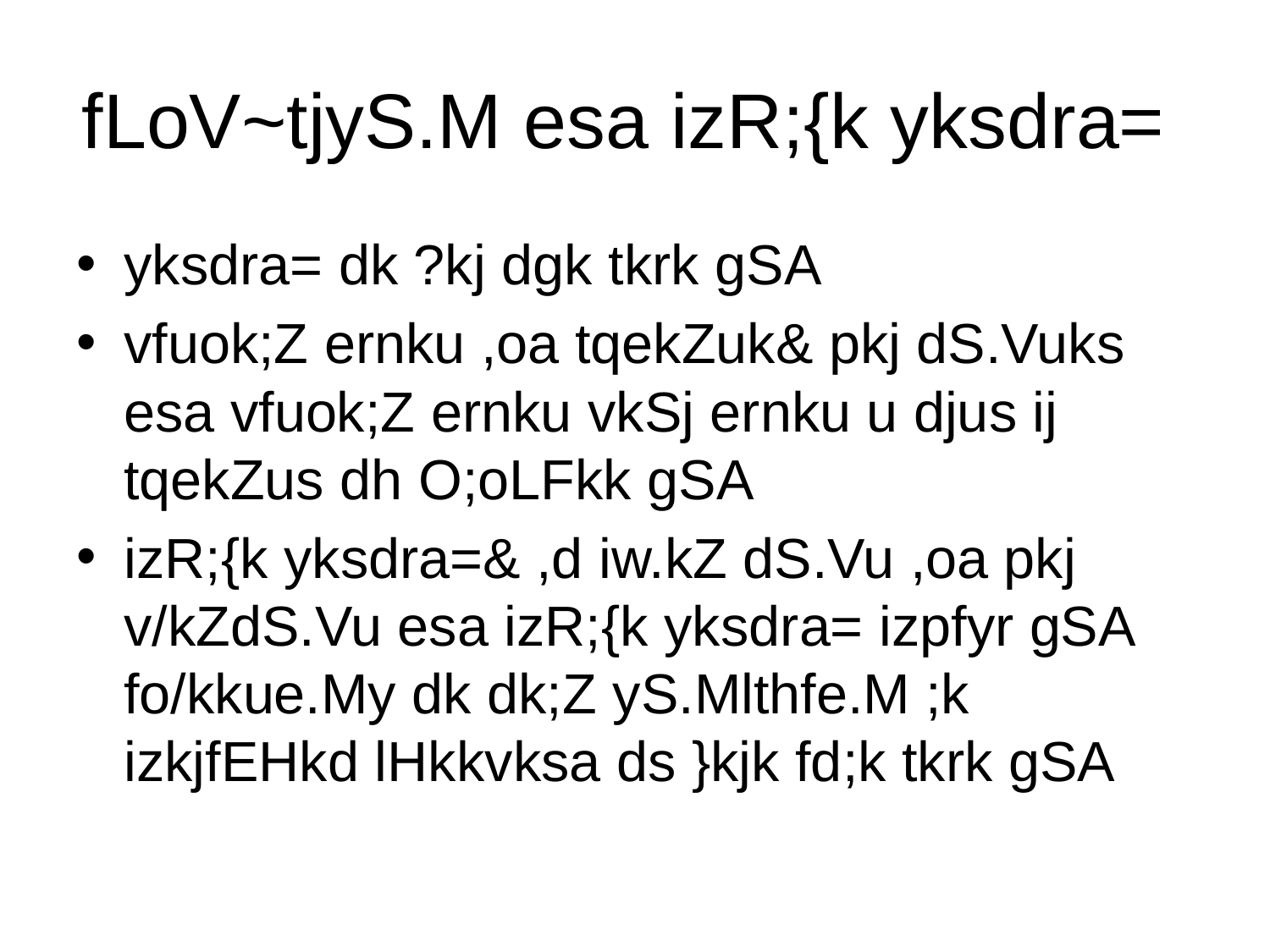

# fLoV~tjyS.M esa izR;{k yksdra=
yksdra= dk ?kj dgk tkrk gSA
vfuok;Z ernku ,oa tqekZuk& pkj dS.Vuks esa vfuok;Z ernku vkSj ernku u djus ij tqekZus dh O;oLFkk gSA
izR;{k yksdra=& ,d iw.kZ dS.Vu ,oa pkj v/kZdS.Vu esa izR;{k yksdra= izpfyr gSA fo/kkue.My dk dk;Z yS.Mlthfe.M ;k izkjfEHkd lHkkvksa ds }kjk fd;k tkrk gSA